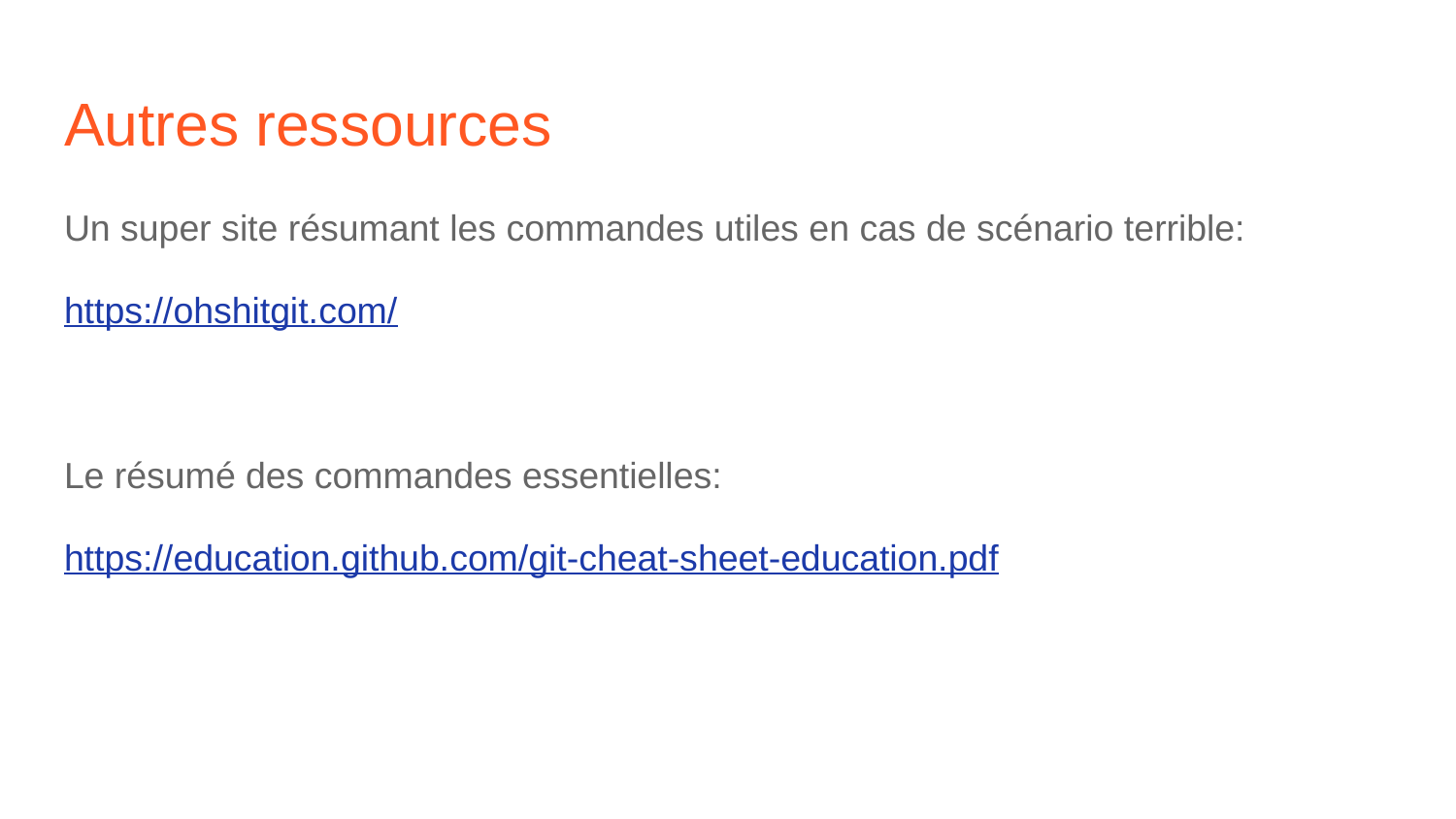

# Autres ressources
Un super site résumant les commandes utiles en cas de scénario terrible:
https://ohshitgit.com/

Le résumé des commandes essentielles:
https://education.github.com/git-cheat-sheet-education.pdf